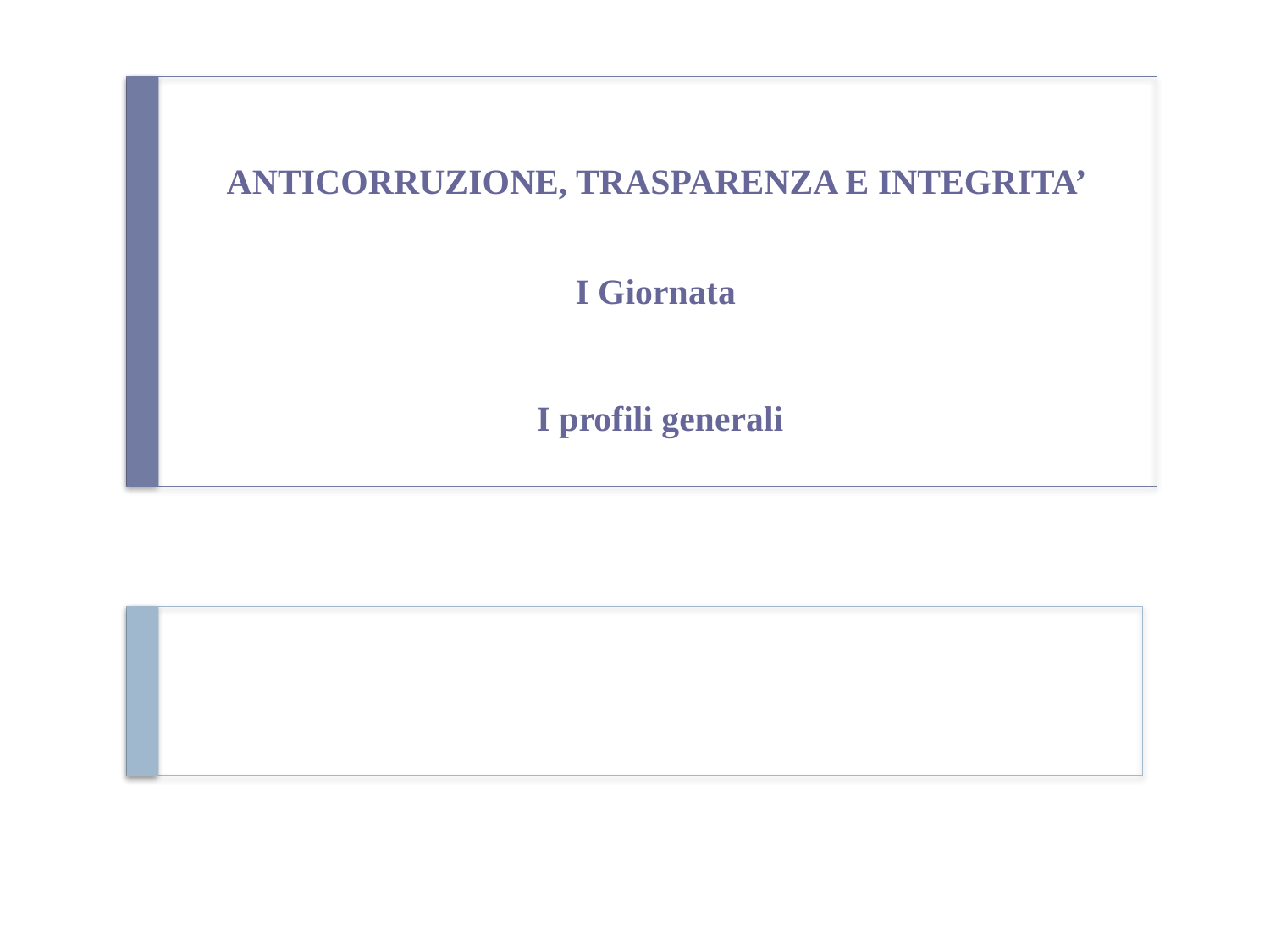

ANTICORRUZIONE, TRASPARENZA E INTEGRITA’

I Giornata

I profili generali